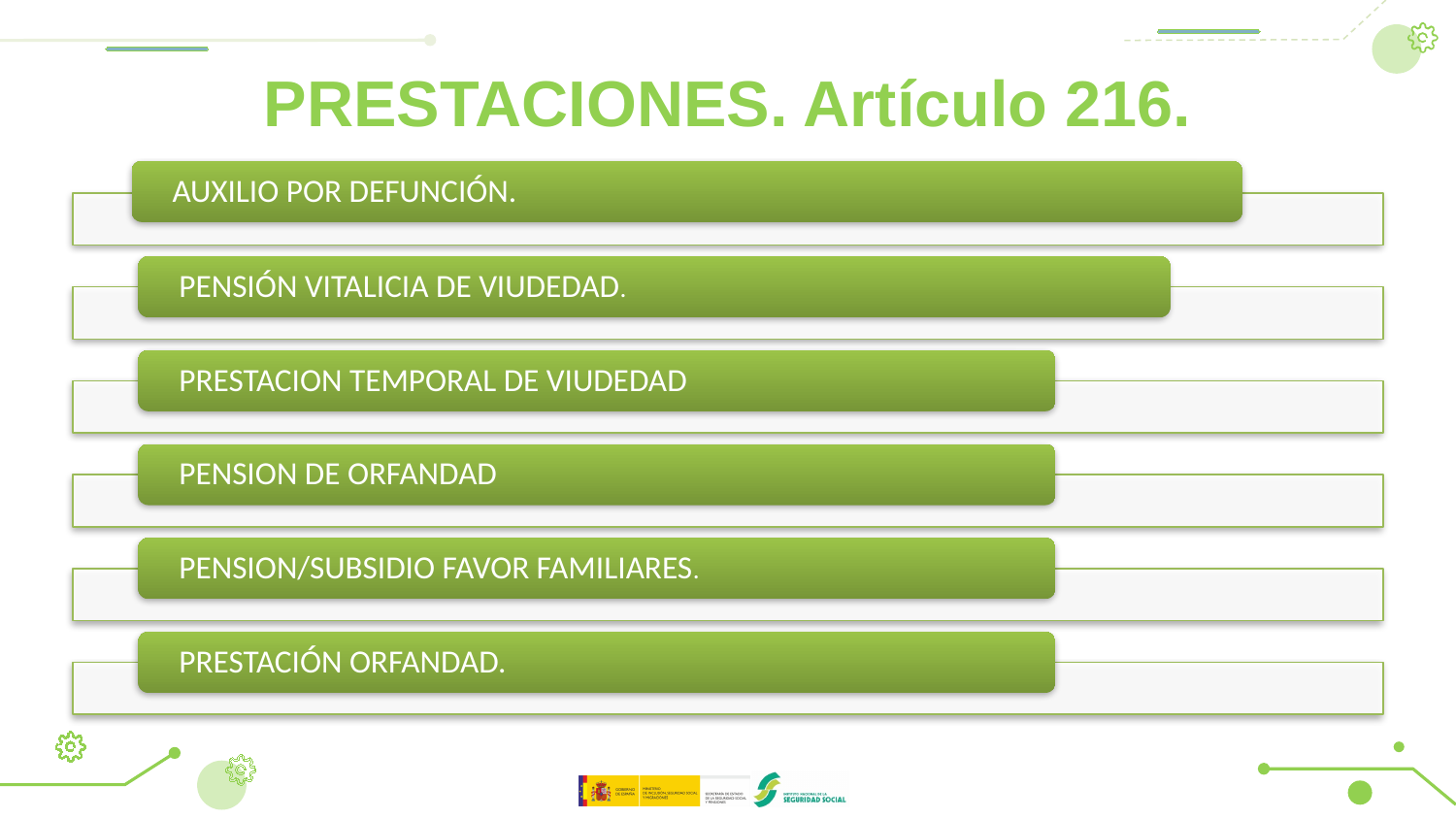

# PRESTACIONES. Artículo 216.
AUXILIO POR DEFUNCIÓN.
PENSIÓN VITALICIA DE VIUDEDAD.
PRESTACION TEMPORAL DE VIUDEDAD
PENSION DE ORFANDAD
PENSION/SUBSIDIO FAVOR FAMILIARES.
PRESTACIÓN ORFANDAD.